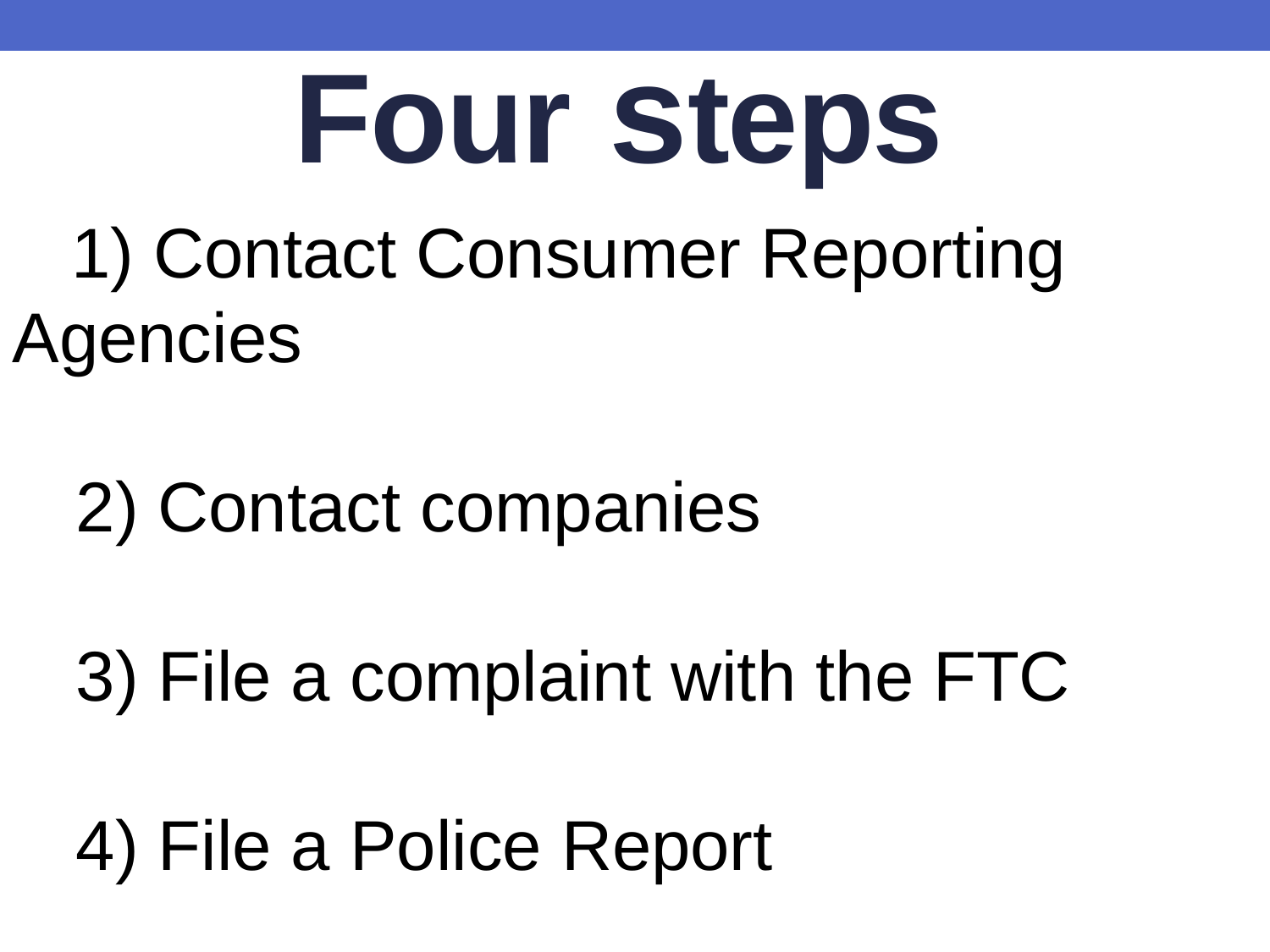

Four steps
   1) Contact Consumer Reporting 	Agencies

2) Contact companies

3) File a complaint with the FTC

4) File a Police Report